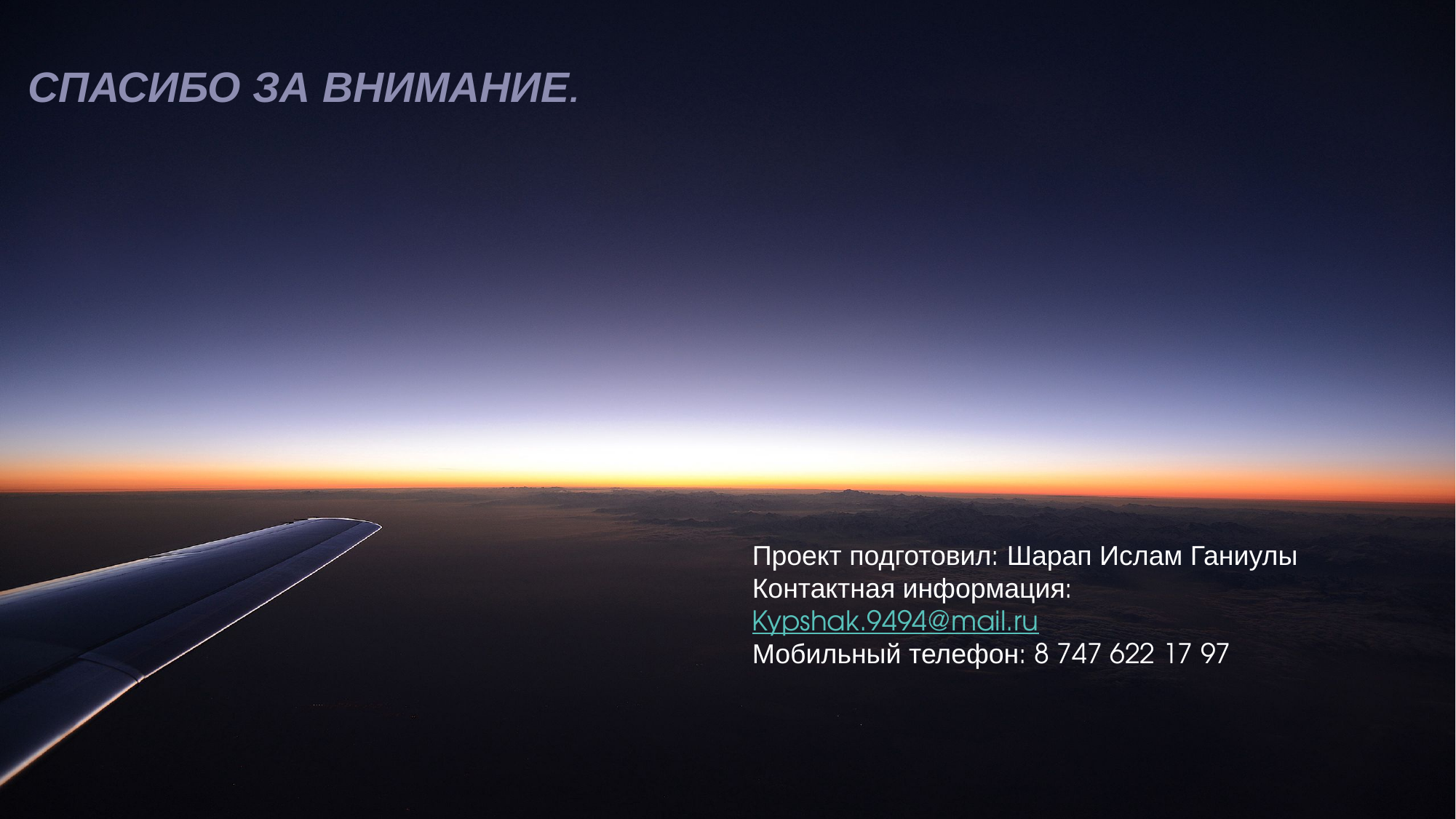

# СПАСИБО ЗА ВНИМАНИЕ.
Проект подготовил: Шарап Ислам Ганиулы
Контактная информация:
Kypshak.9494@mail.ru
Мобильный телефон: 8 747 622 17 97